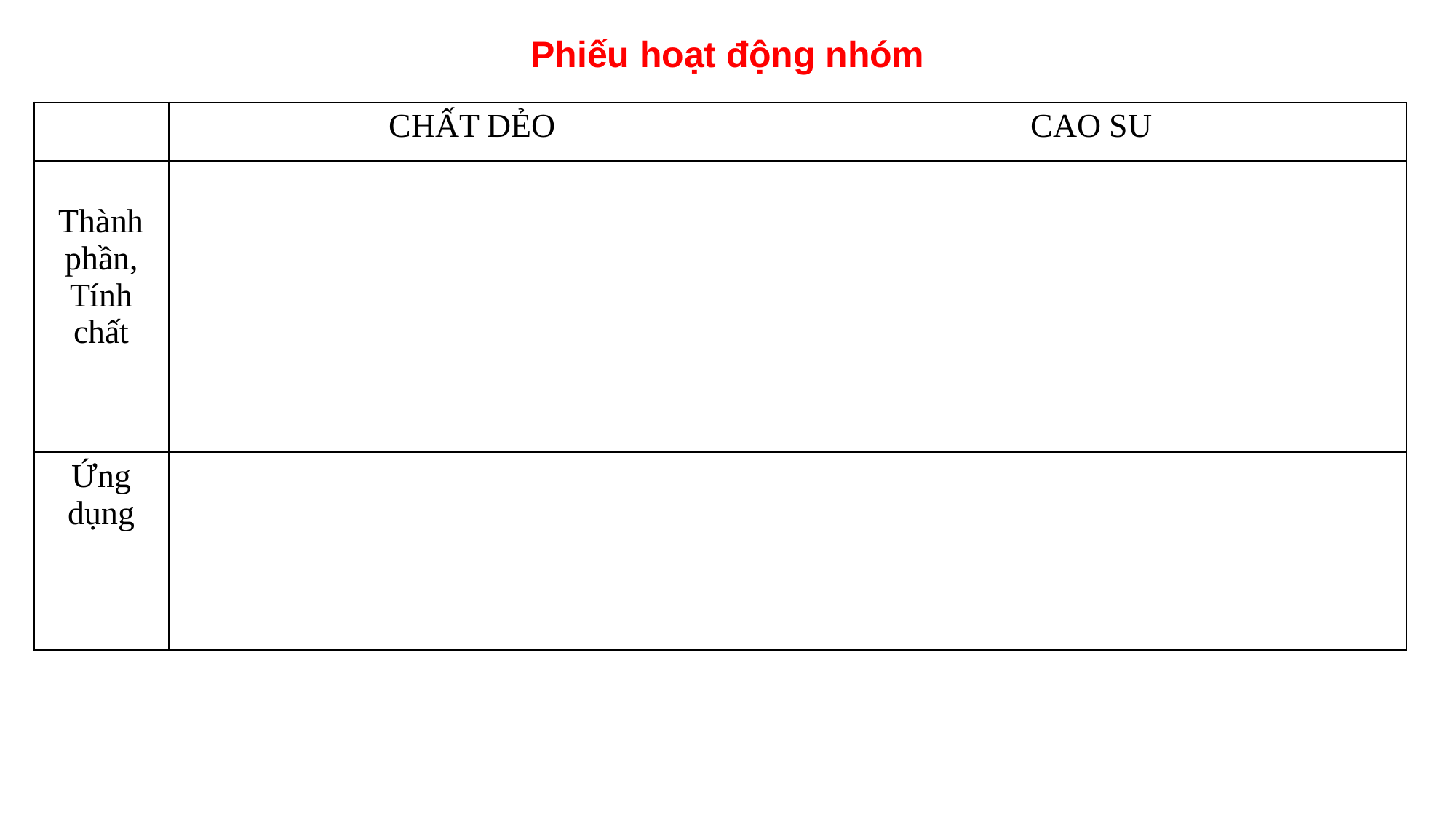

Phiếu hoạt động nhóm
|  | CHẤT DẺO | CAO SU |
| --- | --- | --- |
| Thành phần, Tính chất |  |  |
| Ứng dụng |  |  |